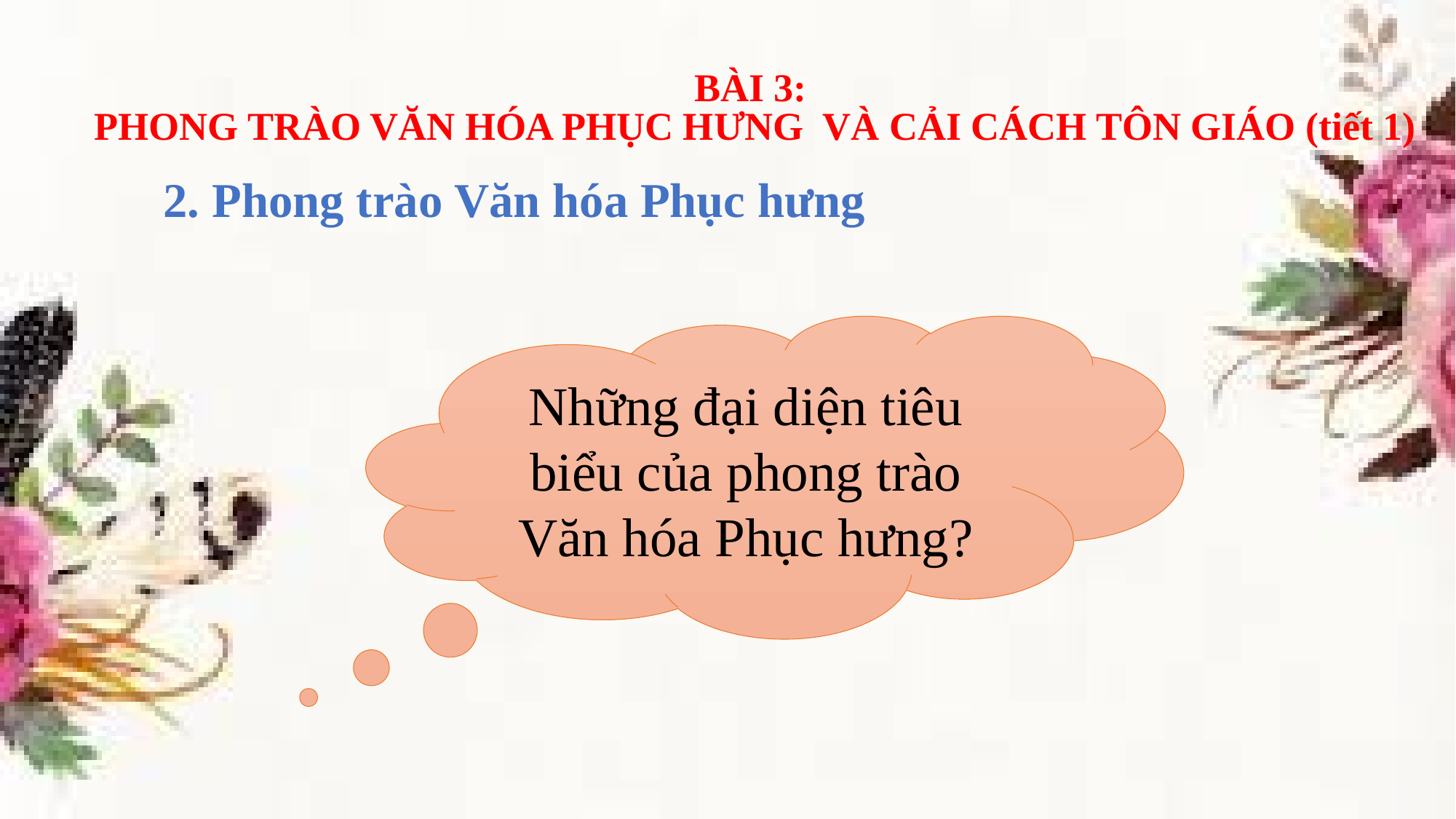

BÀI 3:
 PHONG TRÀO VĂN HÓA PHỤC HƯNG  VÀ CẢI CÁCH TÔN GIÁO (tiết 1)
2. Phong trào Văn hóa Phục hưng
Những đại diện tiêu biểu của phong trào Văn hóa Phục hưng?